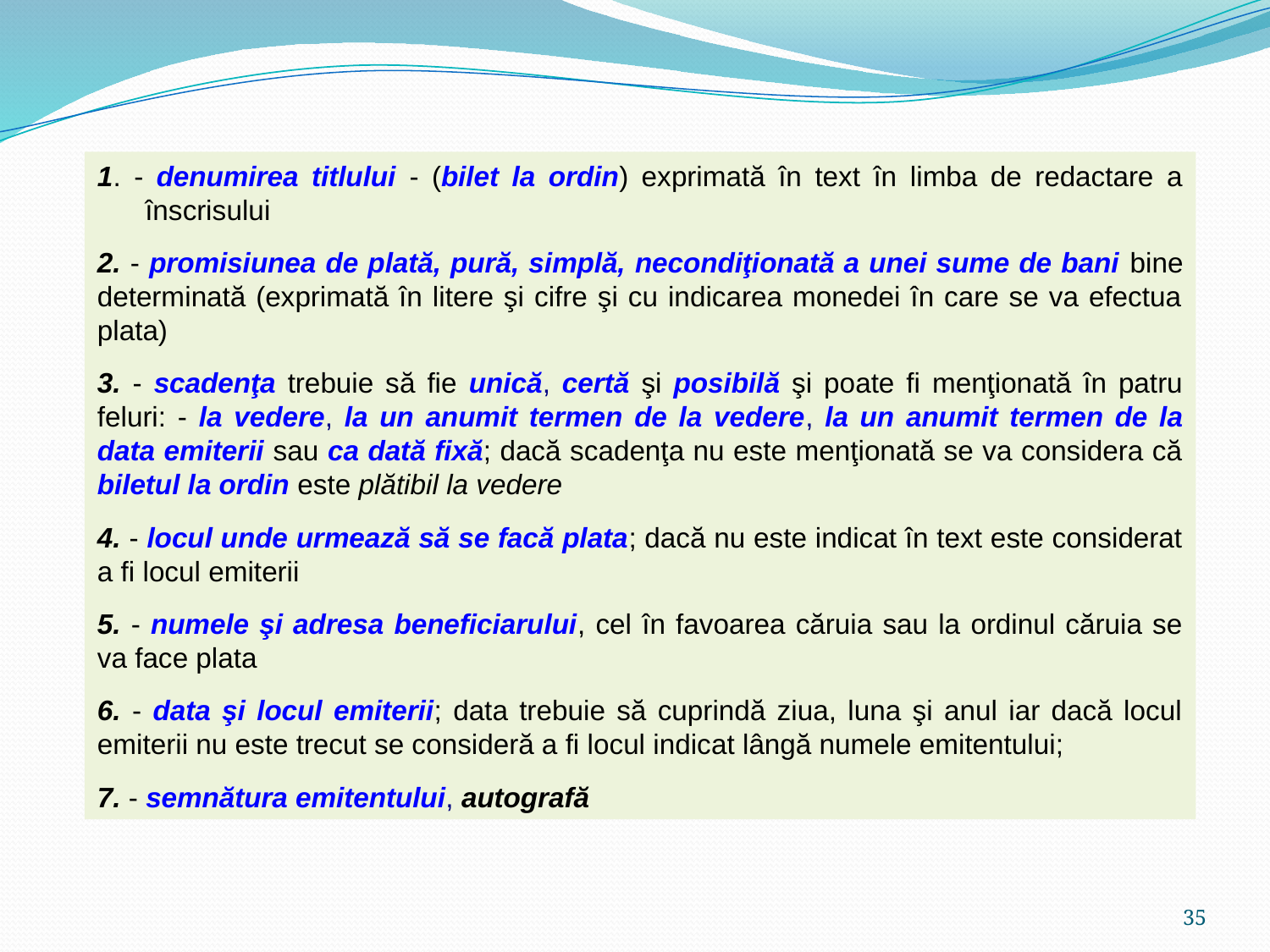

1. - denumirea titlului - (bilet la ordin) exprimată în text în limba de redactare a înscrisului

2. - promisiunea de plată, pură, simplă, necondiţionată a unei sume de bani bine determinată (exprimată în litere şi cifre şi cu indicarea monedei în care se va efectua plata)

3. - scadenţa trebuie să fie unică, certă şi posibilă şi poate fi menţionată în patru feluri: - la vedere, la un anumit termen de la vedere, la un anumit termen de la data emiterii sau ca dată fixă; dacă scadenţa nu este menţionată se va considera că biletul la ordin este plătibil la vedere

4. - locul unde urmează să se facă plata; dacă nu este indicat în text este considerat a fi locul emiterii

5. - numele şi adresa beneficiarului, cel în favoarea căruia sau la ordinul căruia se va face plata

6. - data şi locul emiterii; data trebuie să cuprindă ziua, luna şi anul iar dacă locul emiterii nu este trecut se consideră a fi locul indicat lângă numele emitentului;

7. - semnătura emitentului, autografă
35